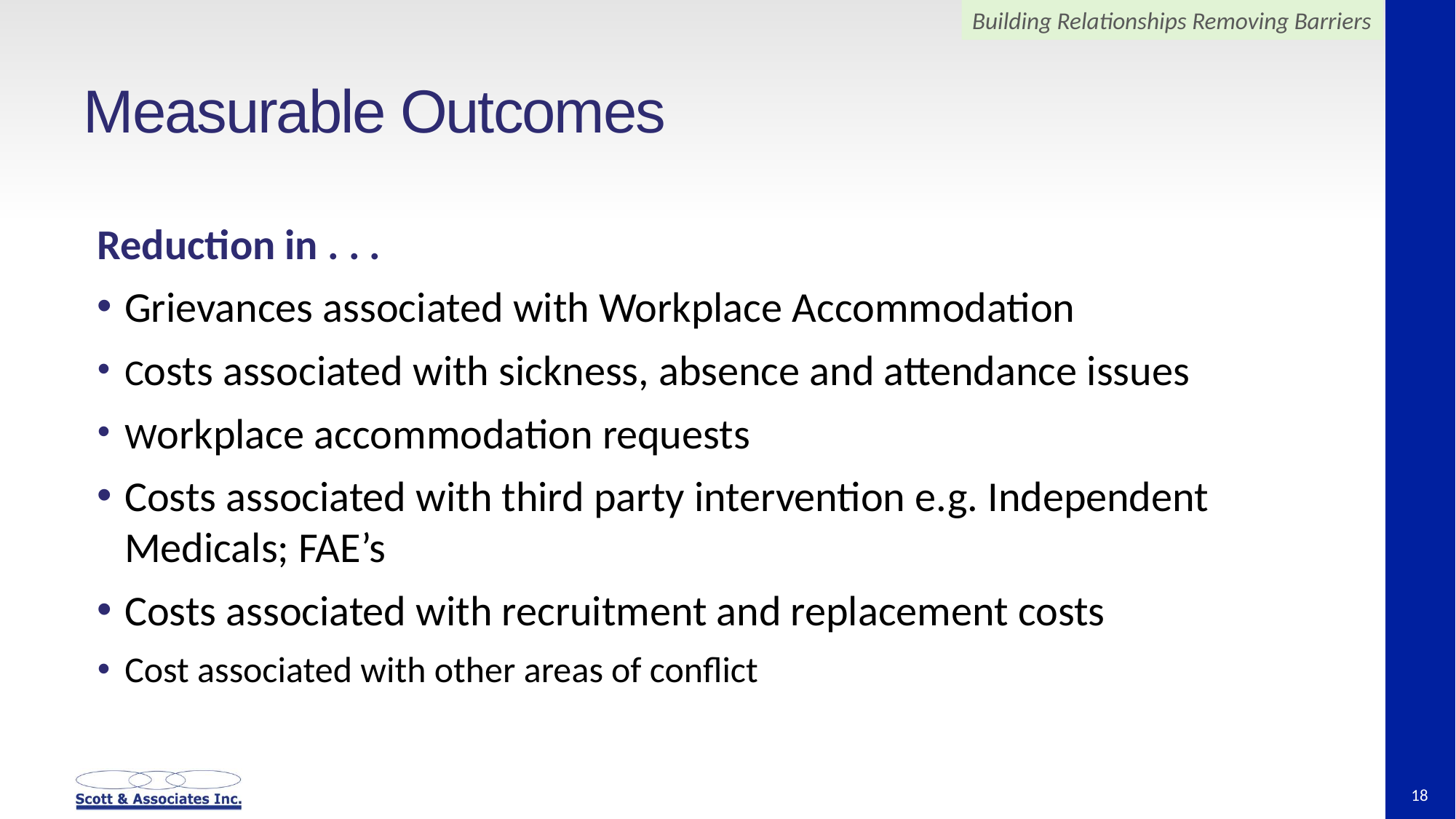

# Measurable Outcomes
Reduction in . . .
Grievances associated with Workplace Accommodation
Costs associated with sickness, absence and attendance issues
Workplace accommodation requests
Costs associated with third party intervention e.g. Independent Medicals; FAE’s
Costs associated with recruitment and replacement costs
Cost associated with other areas of conflict

18